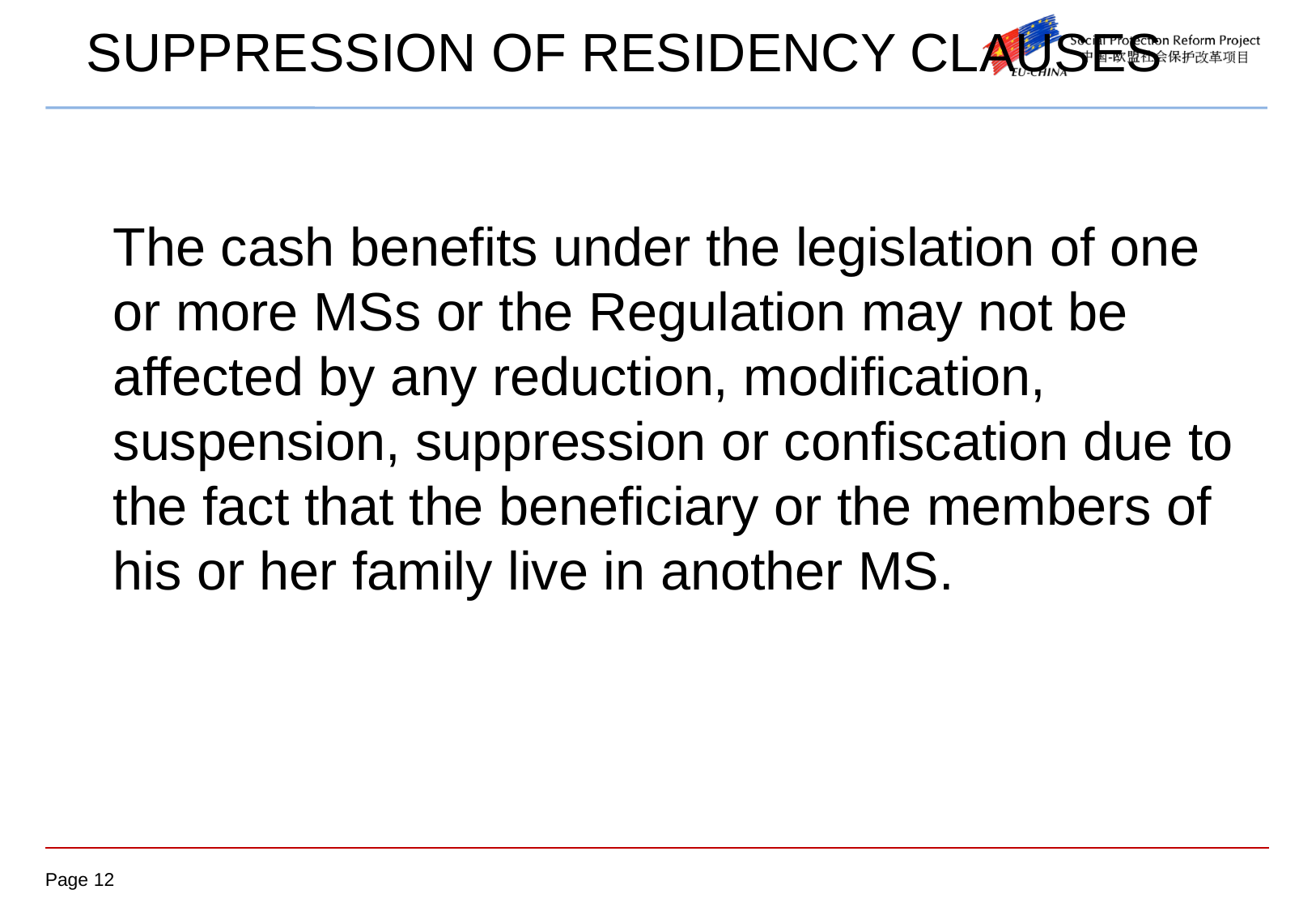

The cash benefits under the legislation of one or more MSs or the Regulation may not be affected by any reduction, modification, suspension, suppression or confiscation due to the fact that the beneficiary or the members of his or her family live in another MS.
# SUPPRESSION OF RESIDENCY CLAUSES